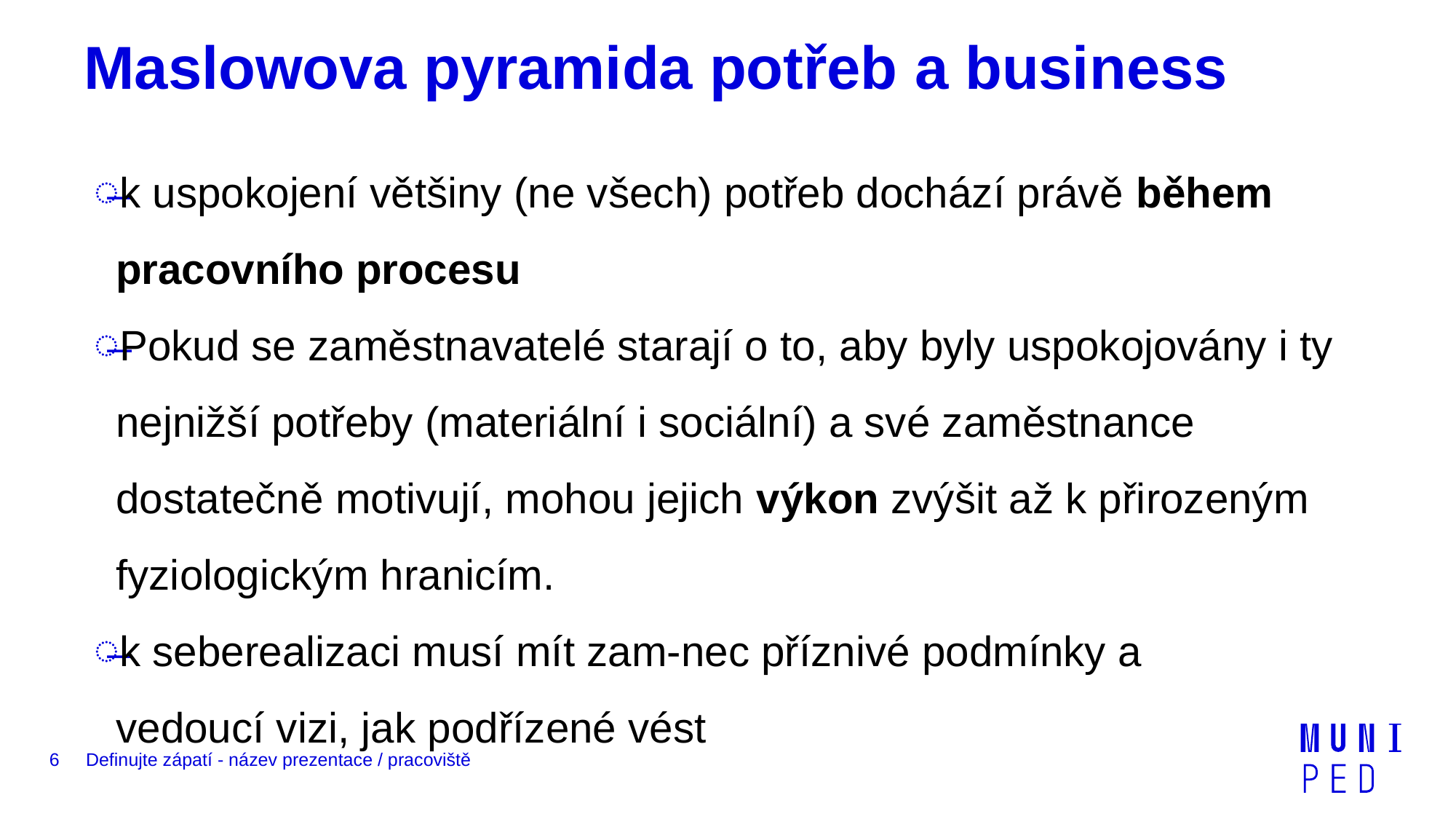

# Maslowova pyramida potřeb a business
k uspokojení většiny (ne všech) potřeb dochází právě během pracovního procesu
Pokud se zaměstnavatelé starají o to, aby byly uspokojovány i ty nejnižší potřeby (materiální i sociální) a své zaměstnance dostatečně motivují, mohou jejich výkon zvýšit až k přirozeným fyziologickým hranicím.
k seberealizaci musí mít zam-nec příznivé podmínky a vedoucí vizi, jak podřízené vést
6
Definujte zápatí - název prezentace / pracoviště